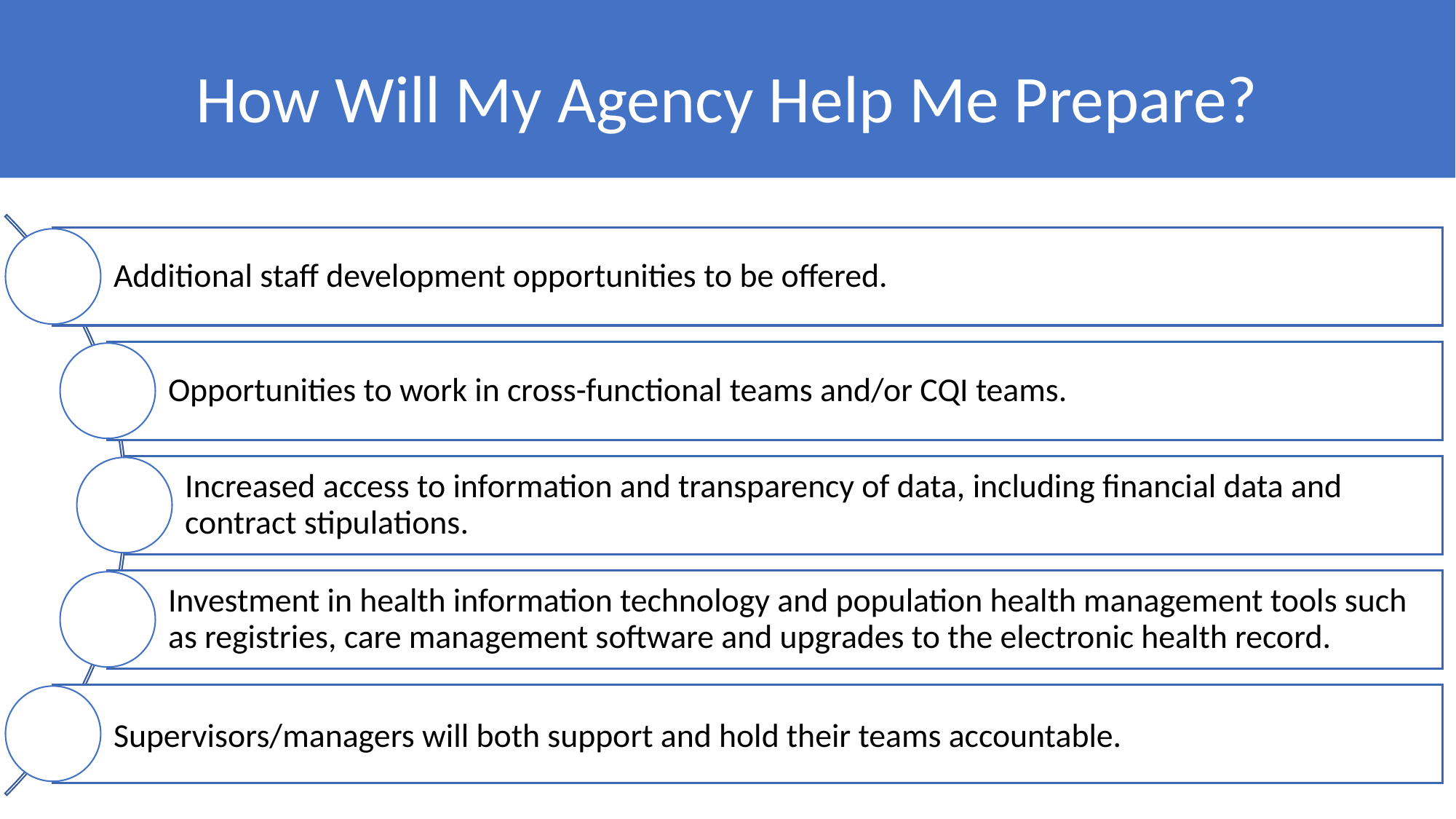

# How Will My Agency Help Me Prepare?
Additional staff development opportunities to be offered.
Opportunities to work in cross-functional teams and/or CQI teams.
Increased access to information and transparency of data, including financial data and contract stipulations.
Investment in health information technology and population health management tools such as registries, care management software and upgrades to the electronic health record.
Supervisors/managers will both support and hold their teams accountable.